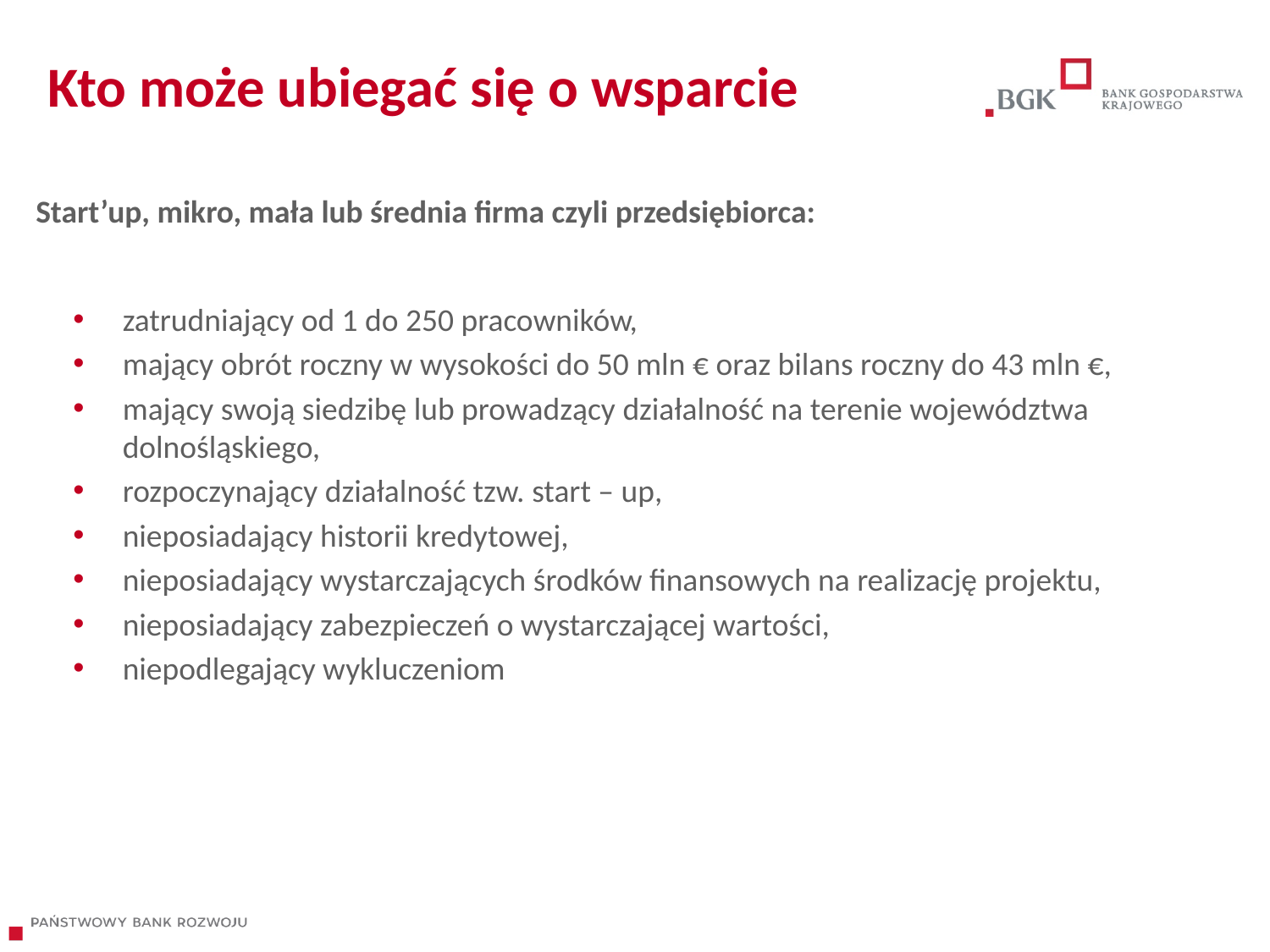

# Kto może ubiegać się o wsparcie
Start’up, mikro, mała lub średnia firma czyli przedsiębiorca:

zatrudniający od 1 do 250 pracowników,
mający obrót roczny w wysokości do 50 mln € oraz bilans roczny do 43 mln €,
mający swoją siedzibę lub prowadzący działalność na terenie województwa dolnośląskiego,
rozpoczynający działalność tzw. start – up,
nieposiadający historii kredytowej,
nieposiadający wystarczających środków finansowych na realizację projektu,
nieposiadający zabezpieczeń o wystarczającej wartości,
niepodlegający wykluczeniom